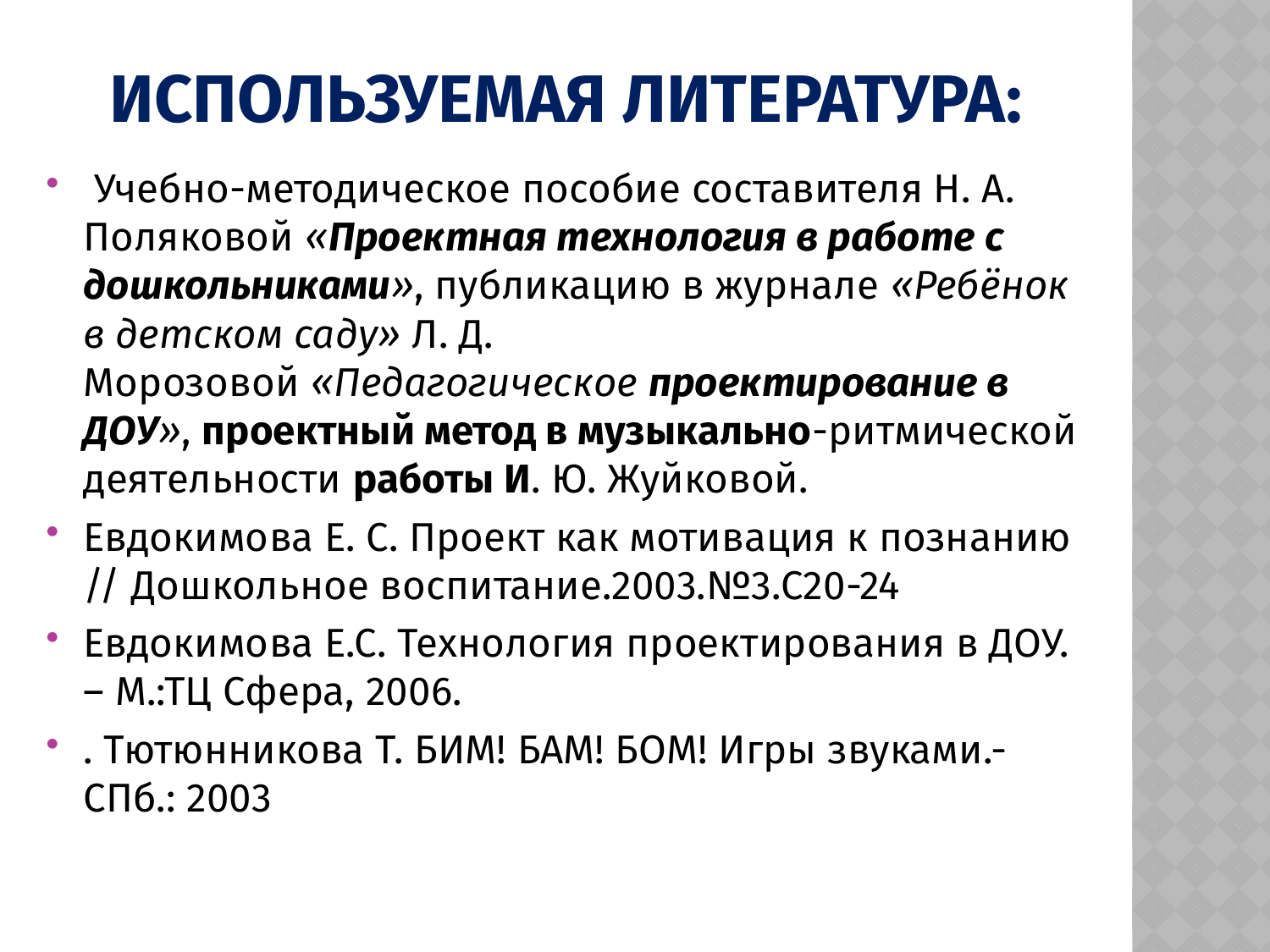

# Используемая литература:
 Учебно-методическое пособие составителя Н. А. Поляковой «Проектная технология в работе с дошкольниками», публикацию в журнале «Ребёнок в детском саду» Л. Д. Морозовой «Педагогическое проектирование в ДОУ», проектный метод в музыкально-ритмической деятельности работы И. Ю. Жуйковой.
Евдокимова Е. С. Проект как мотивация к познанию // Дошкольное воспитание.2003.№3.С20-24
Евдокимова Е.С. Технология проектирования в ДОУ. – М.:ТЦ Сфера, 2006.
. Тютюнникова Т. БИМ! БАМ! БОМ! Игры звуками.- СПб.: 2003